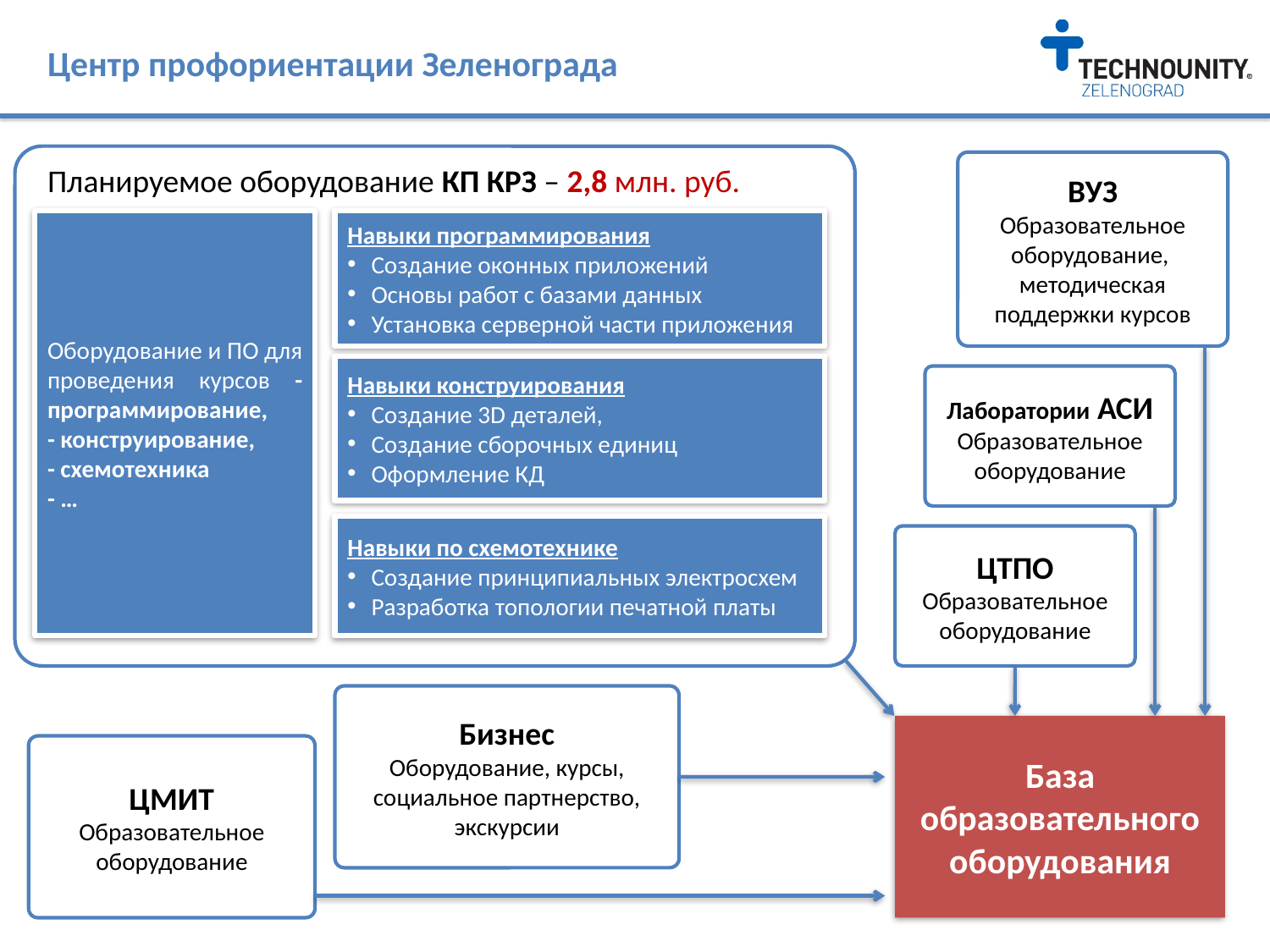

Центр профориентации Зеленограда

ВУЗ
Образовательное оборудование,
методическая поддержки курсов
Планируемое оборудование КП КРЗ – 2,8 млн. руб.
Оборудование и ПО для проведения курсов - программирование,
- конструирование,
- схемотехника
- …
Навыки программирования
Создание оконных приложений
Основы работ с базами данных
Установка серверной части приложения
Навыки конструирования
Создание 3D деталей,
Создание сборочных единиц
Оформление КД
Лаборатории АСИ
Образовательное оборудование
Навыки по схемотехнике
Создание принципиальных электросхем
Разработка топологии печатной платы
ЦТПО
Образовательное оборудование

Бизнес
Оборудование, курсы, социальное партнерство, экскурсии

База образовательного оборудования
ЦМИТ
Образовательное оборудование